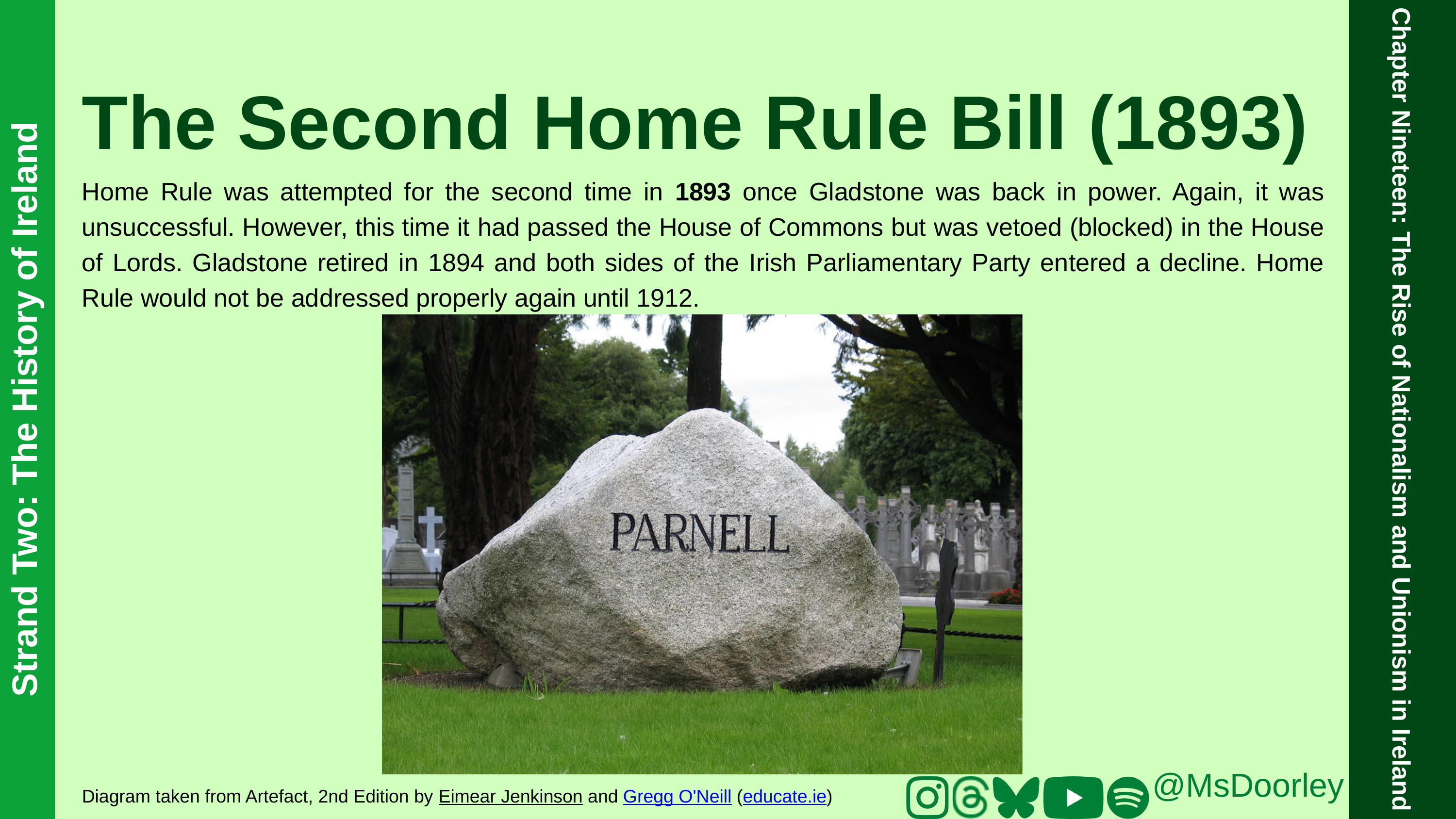

The Second Home Rule Bill (1893)
Home Rule was attempted for the second time in 1893 once Gladstone was back in power. Again, it was unsuccessful. However, this time it had passed the House of Commons but was vetoed (blocked) in the House of Lords. Gladstone retired in 1894 and both sides of the Irish Parliamentary Party entered a decline. Home Rule would not be addressed properly again until 1912.

Strand Two: The History of Ireland
Chapter Nineteen: The Rise of Nationalism and Unionism in Ireland

@MsDoorley
Diagram taken from Artefact, 2nd Edition by Eimear Jenkinson and Gregg O'Neill (educate.ie)